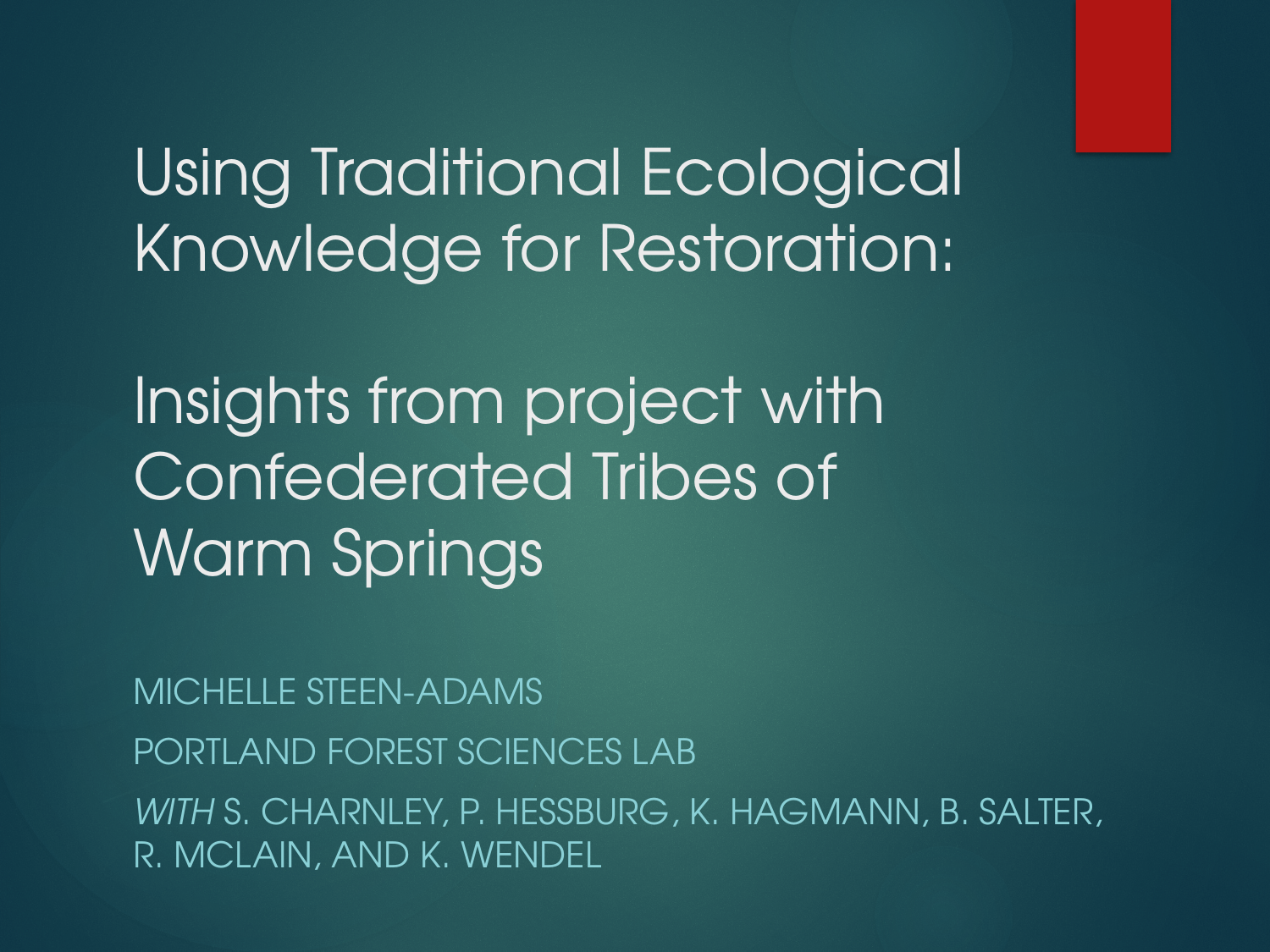

# Using Traditional Ecological Knowledge for Restoration: Insights from project with Confederated Tribes of Warm Springs
Michelle Steen-Adams
Portland Forest Sciences Lab
With S. Charnley, P. Hessburg, K. Hagmann, B. Salter,   R. McLain, and K. Wendel